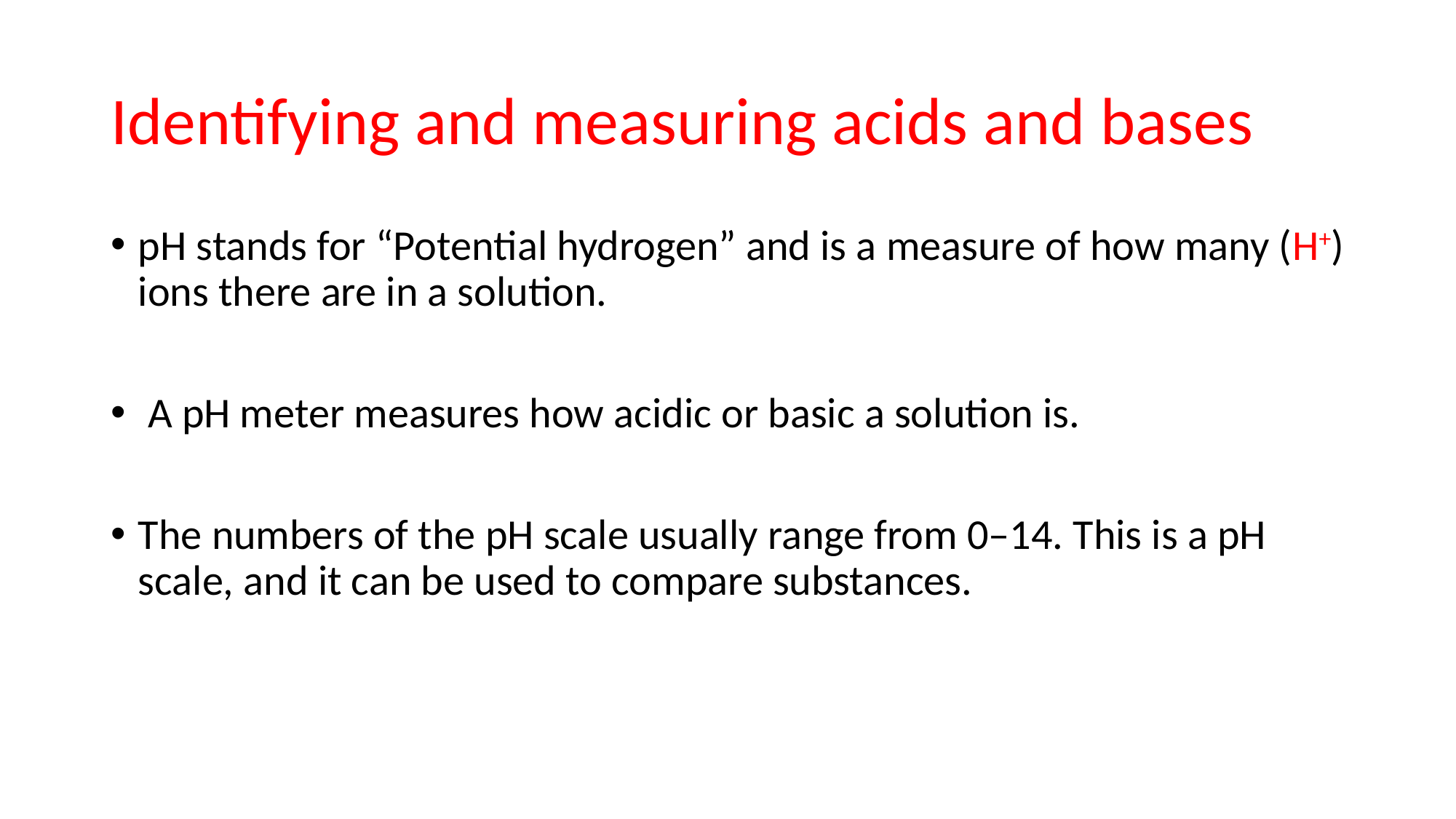

# Identifying and measuring acids and bases
pH stands for “Potential hydrogen” and is a measure of how many (H+) ions there are in a solution.

 A pH meter measures how acidic or basic a solution is.

The numbers of the pH scale usually range from 0–14. This is a pH scale, and it can be used to compare substances.